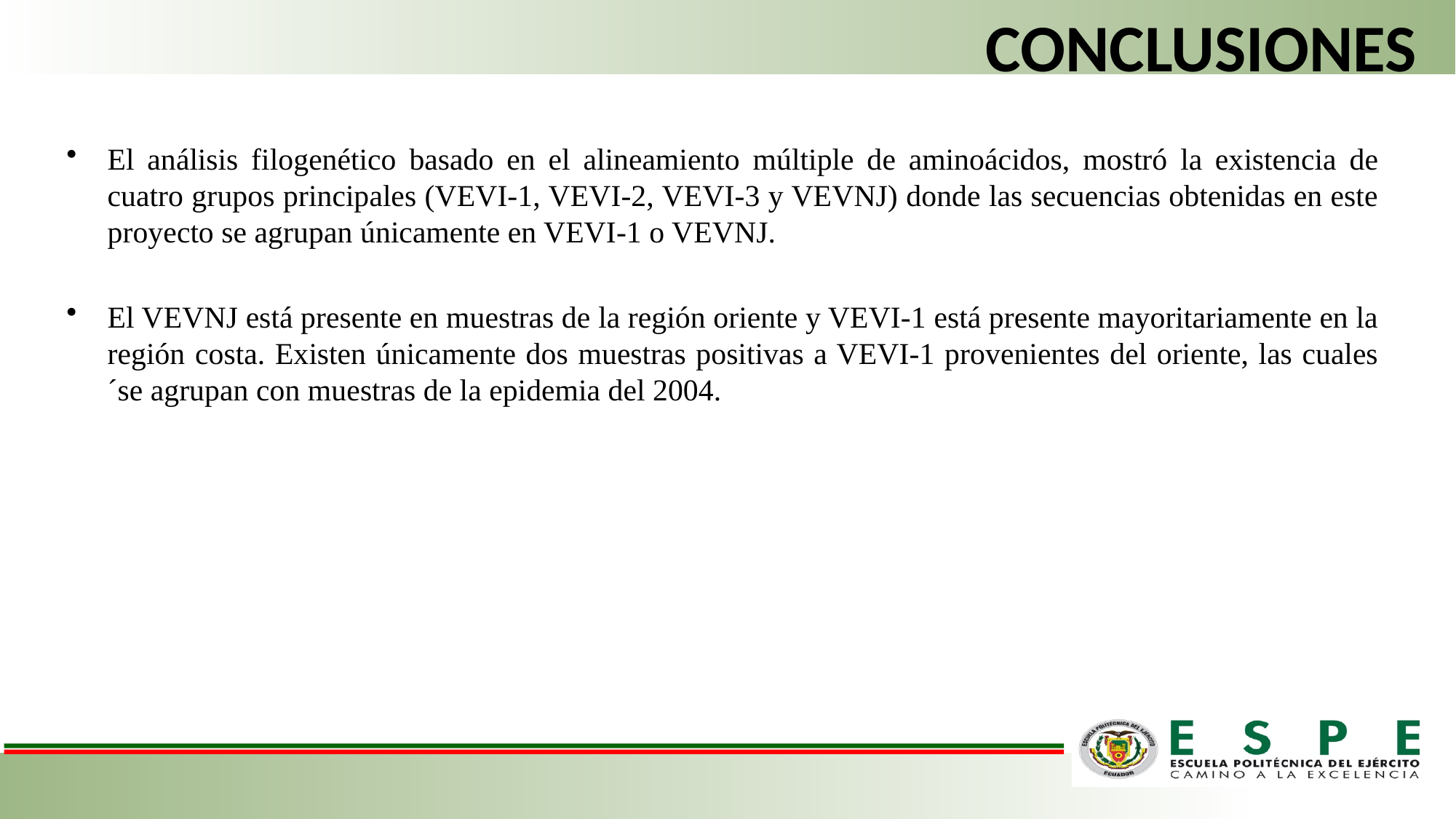

CONCLUSIONES

El análisis filogenético basado en el alineamiento múltiple de aminoácidos, mostró la existencia de cuatro grupos principales (VEVI-1, VEVI-2, VEVI-3 y VEVNJ) donde las secuencias obtenidas en este proyecto se agrupan únicamente en VEVI-1 o VEVNJ.

El VEVNJ está presente en muestras de la región oriente y VEVI-1 está presente mayoritariamente en la región costa. Existen únicamente dos muestras positivas a VEVI-1 provenientes del oriente, las cuales´se agrupan con muestras de la epidemia del 2004.